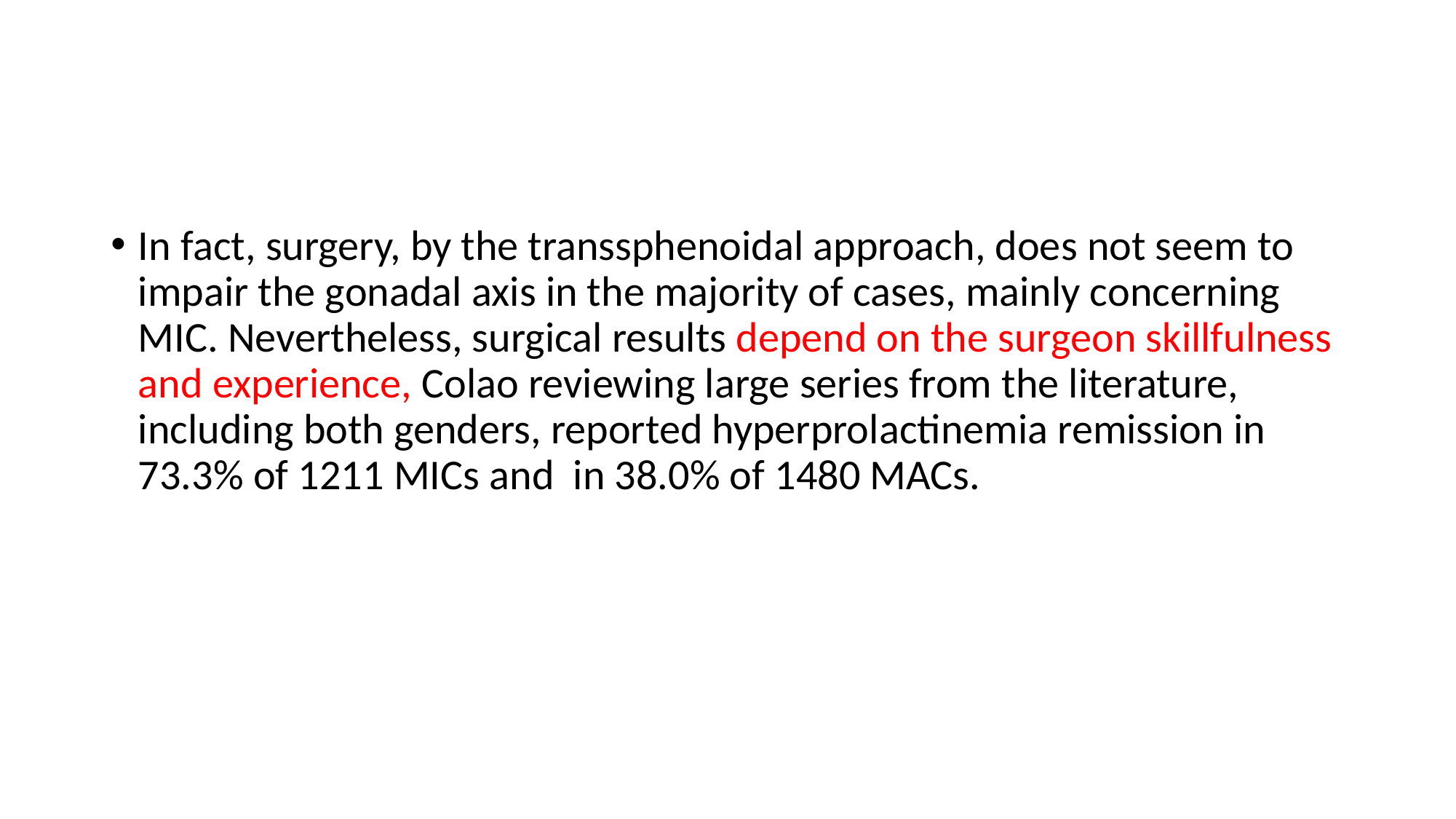

#
In fact, surgery, by the transsphenoidal approach, does not seem to impair the gonadal axis in the majority of cases, mainly concerning MIC. Nevertheless, surgical results depend on the surgeon skillfulness and experience, Colao reviewing large series from the literature, including both genders, reported hyperprolactinemia remission in 73.3% of 1211 MICs and  in 38.0% of 1480 MACs.